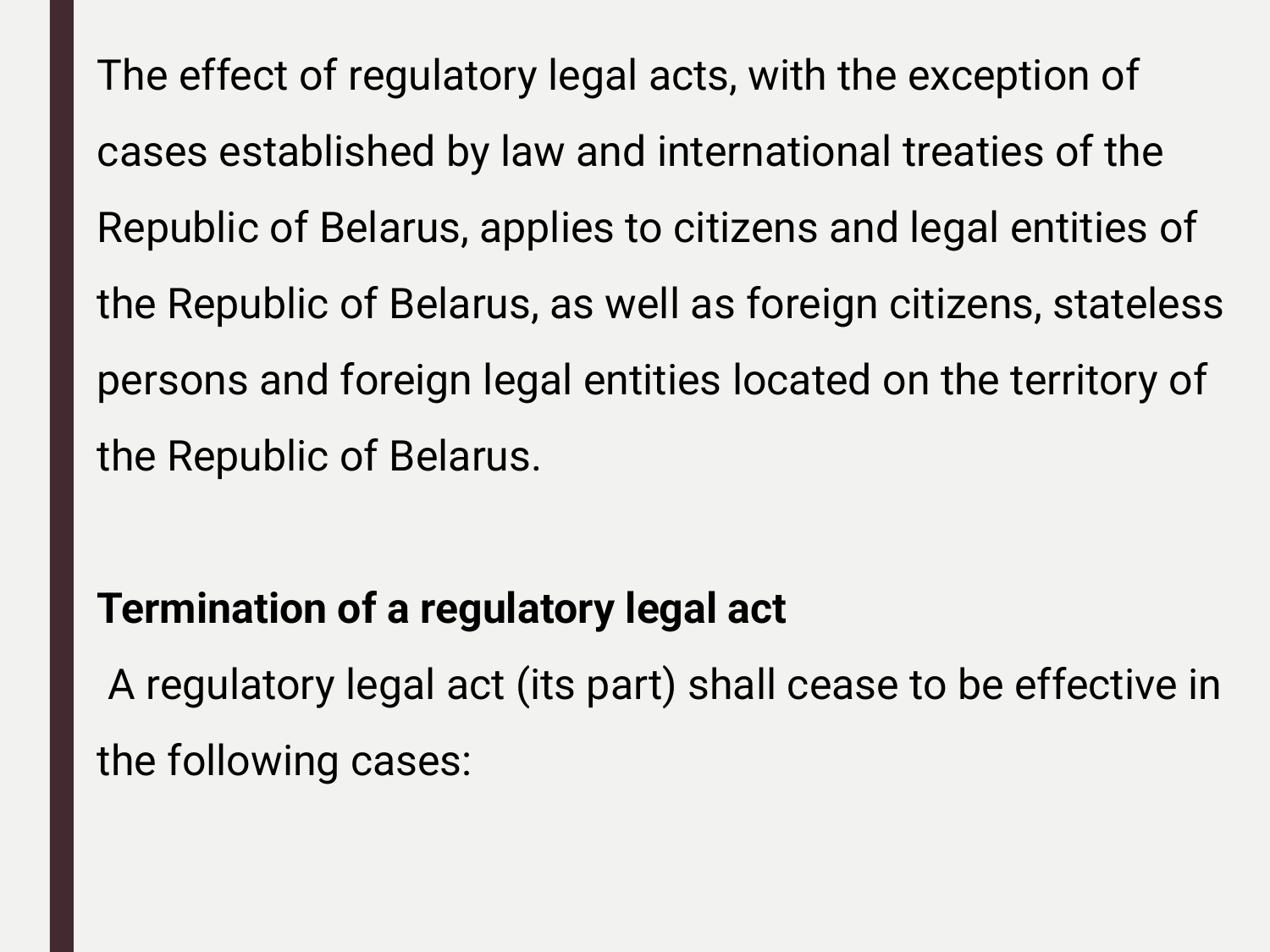

The effect of regulatory legal acts, with the exception of cases established by law and international treaties of the Republic of Belarus, applies to citizens and legal entities of the Republic of Belarus, as well as foreign citizens, stateless persons and foreign legal entities located on the territory of the Republic of Belarus.

Termination of a regulatory legal act
 A regulatory legal act (its part) shall cease to be effective in the following cases: